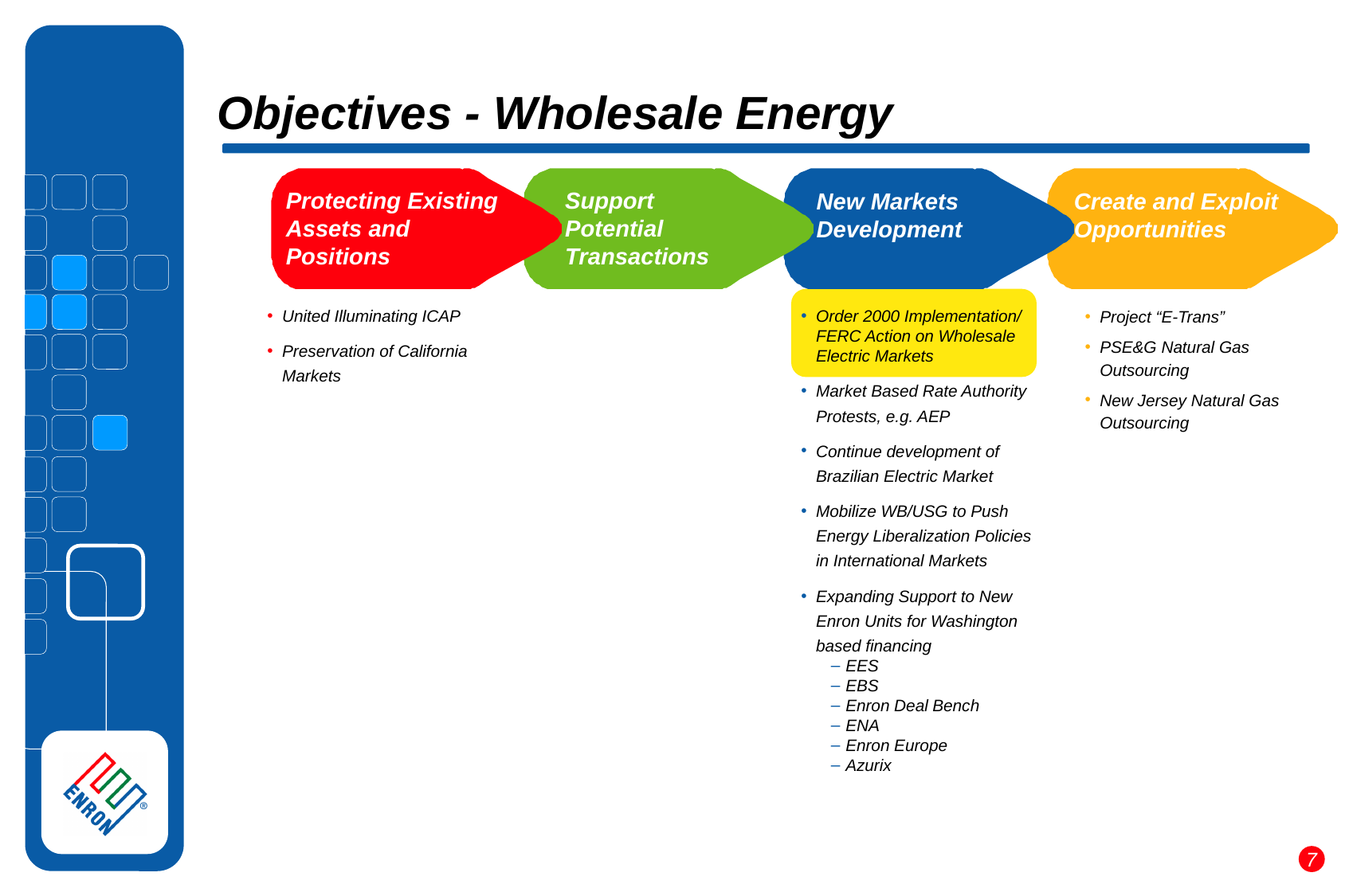

Objectives - Wholesale Energy

Protecting Existing Assets and Positions
Support
Potential
Transactions
New Markets Development
Create and Exploit Opportunities

United Illuminating ICAP
Preservation of California Markets
Project “E-Trans”
PSE&G Natural Gas Outsourcing
New Jersey Natural Gas Outsourcing
Order 2000 Implementation/ FERC Action on Wholesale Electric Markets
Market Based Rate Authority Protests, e.g. AEP
Continue development of Brazilian Electric Market
Mobilize WB/USG to Push Energy Liberalization Policies in International Markets
Expanding Support to New Enron Units for Washington based financing
EES
EBS
Enron Deal Bench
ENA
Enron Europe
Azurix